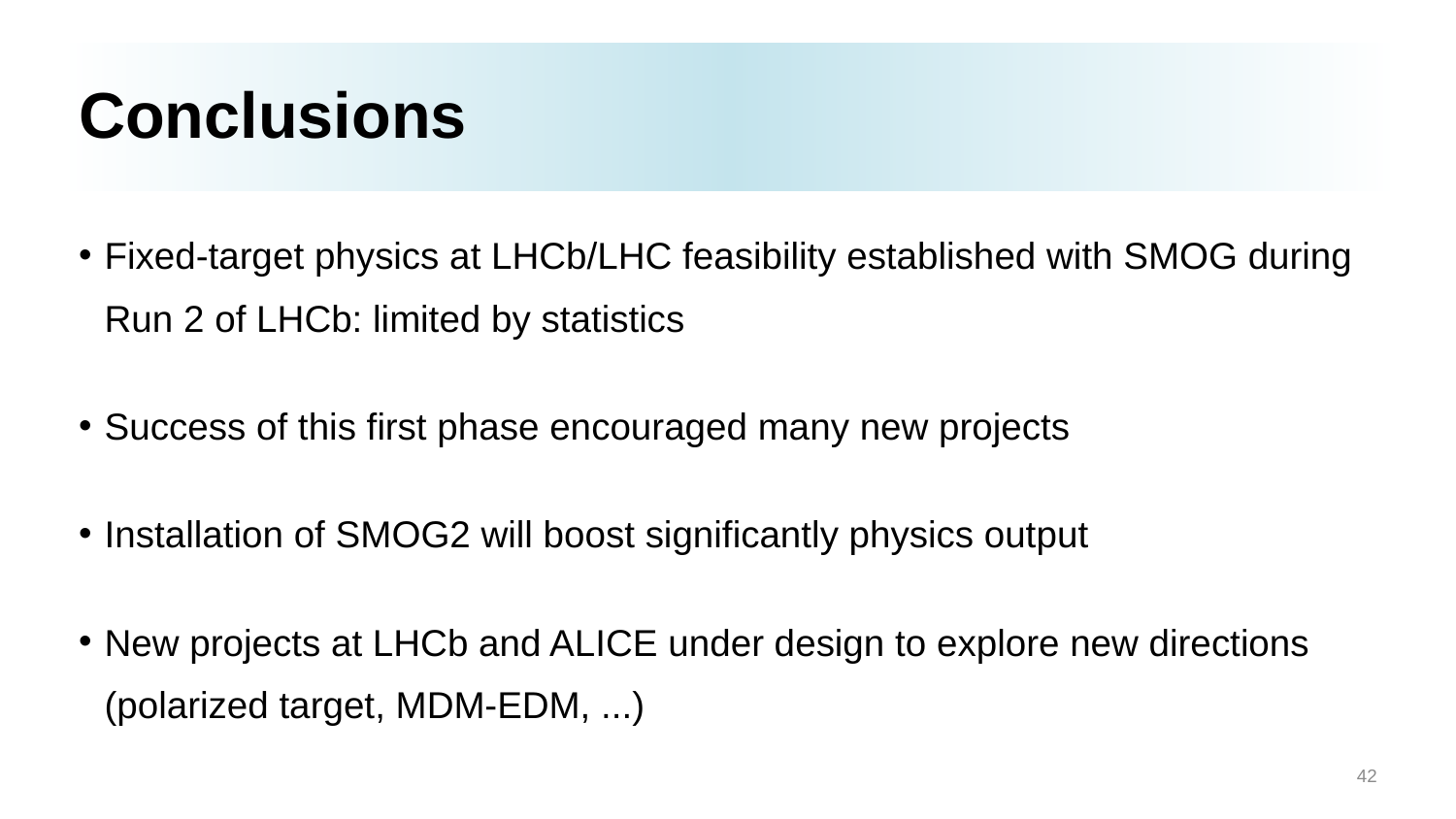

# Conclusions
Fixed-target physics at LHCb/LHC feasibility established with SMOG during Run 2 of LHCb: limited by statistics
Success of this first phase encouraged many new projects
Installation of SMOG2 will boost significantly physics output
New projects at LHCb and ALICE under design to explore new directions (polarized target, MDM-EDM, ...)
42